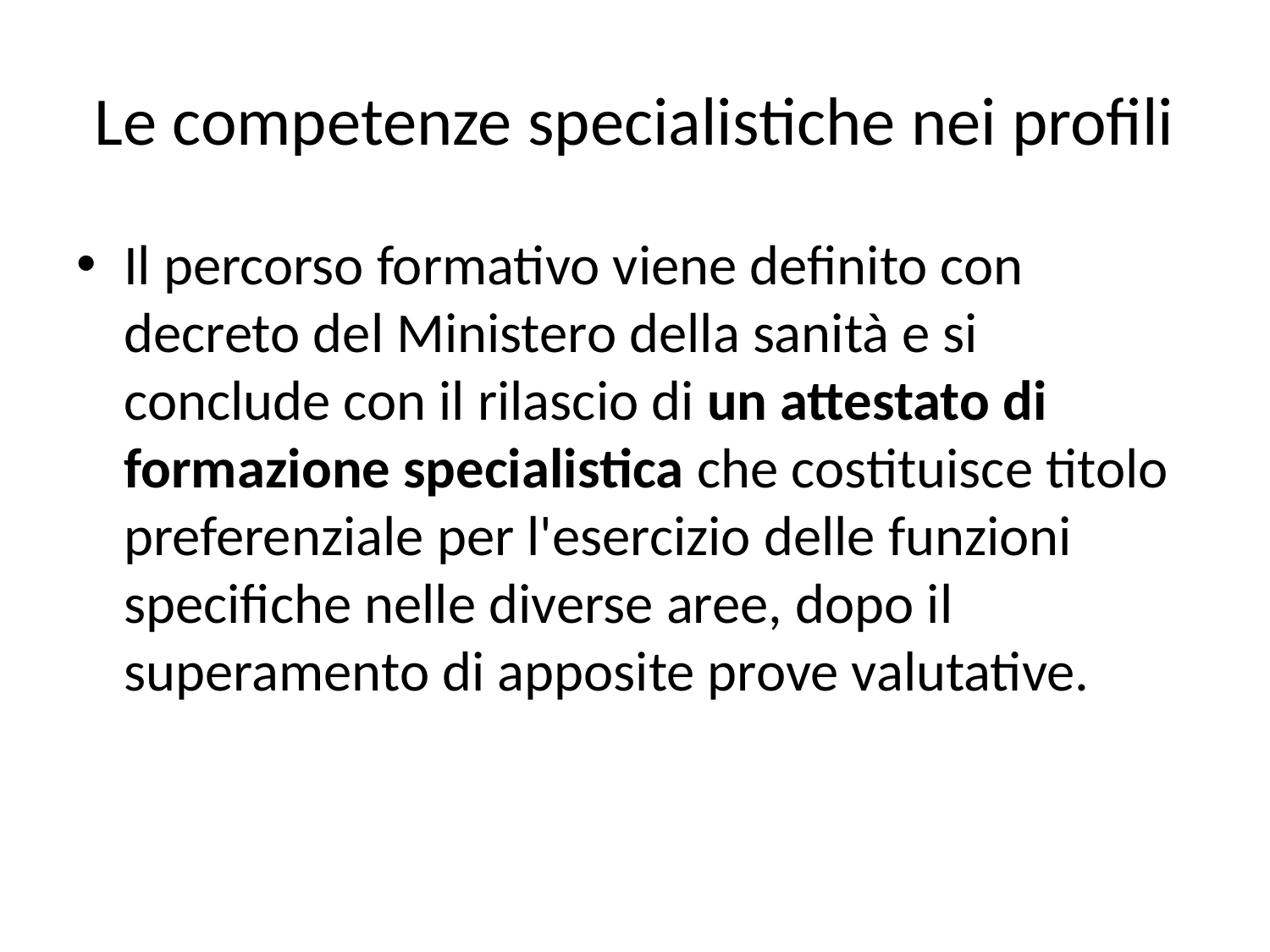

# Le competenze specialistiche nei profili
Il percorso formativo viene definito con decreto del Ministero della sanità e si conclude con il rilascio di un attestato di formazione specialistica che costituisce titolo preferenziale per l'esercizio delle funzioni specifiche nelle diverse aree, dopo il superamento di apposite prove valutative.